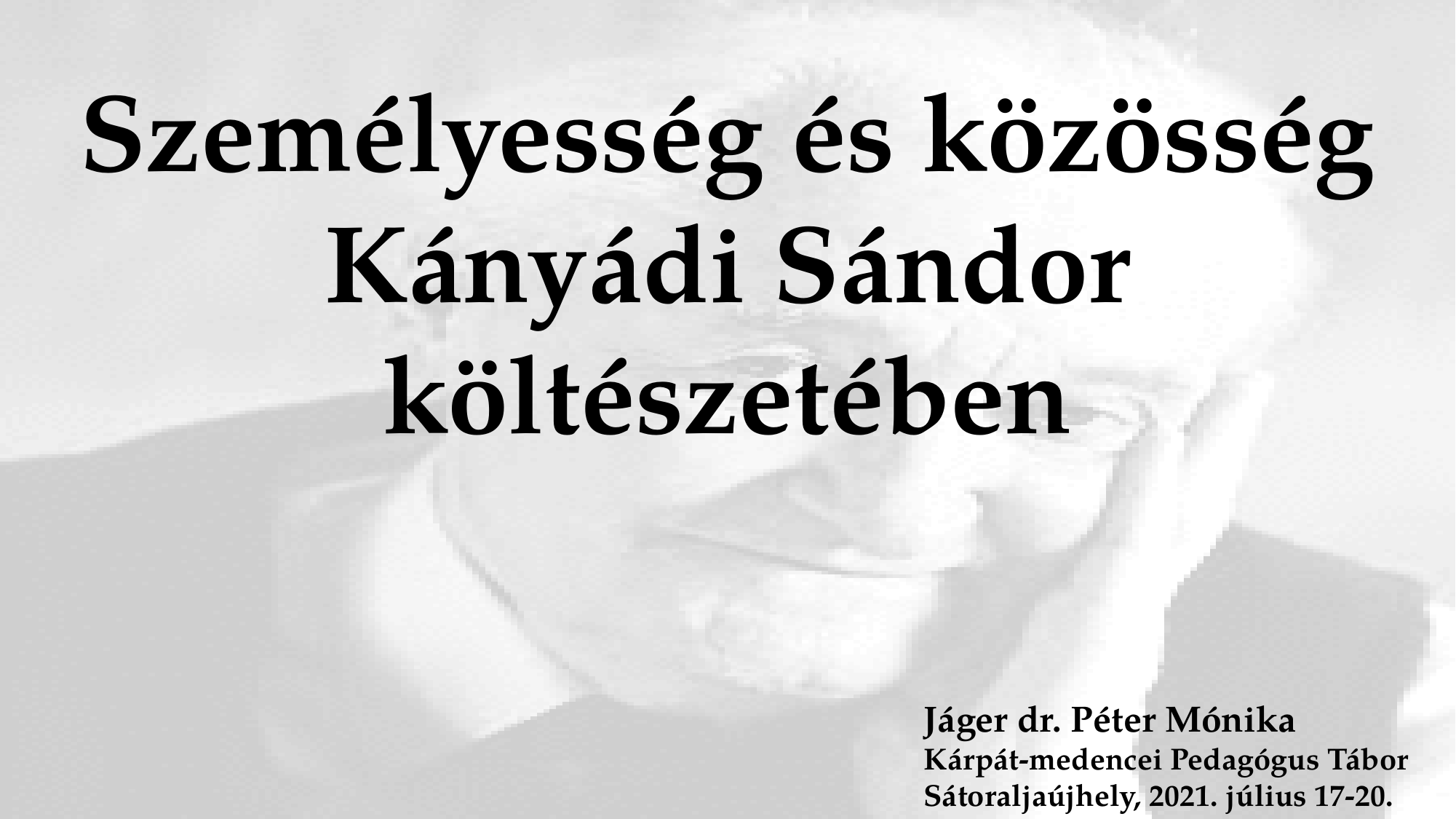

Személyesség és közösség Kányádi Sándor költészetében
Jáger dr. Péter Mónika
Kárpát-medencei Pedagógus Tábor
Sátoraljaújhely, 2021. július 17-20.